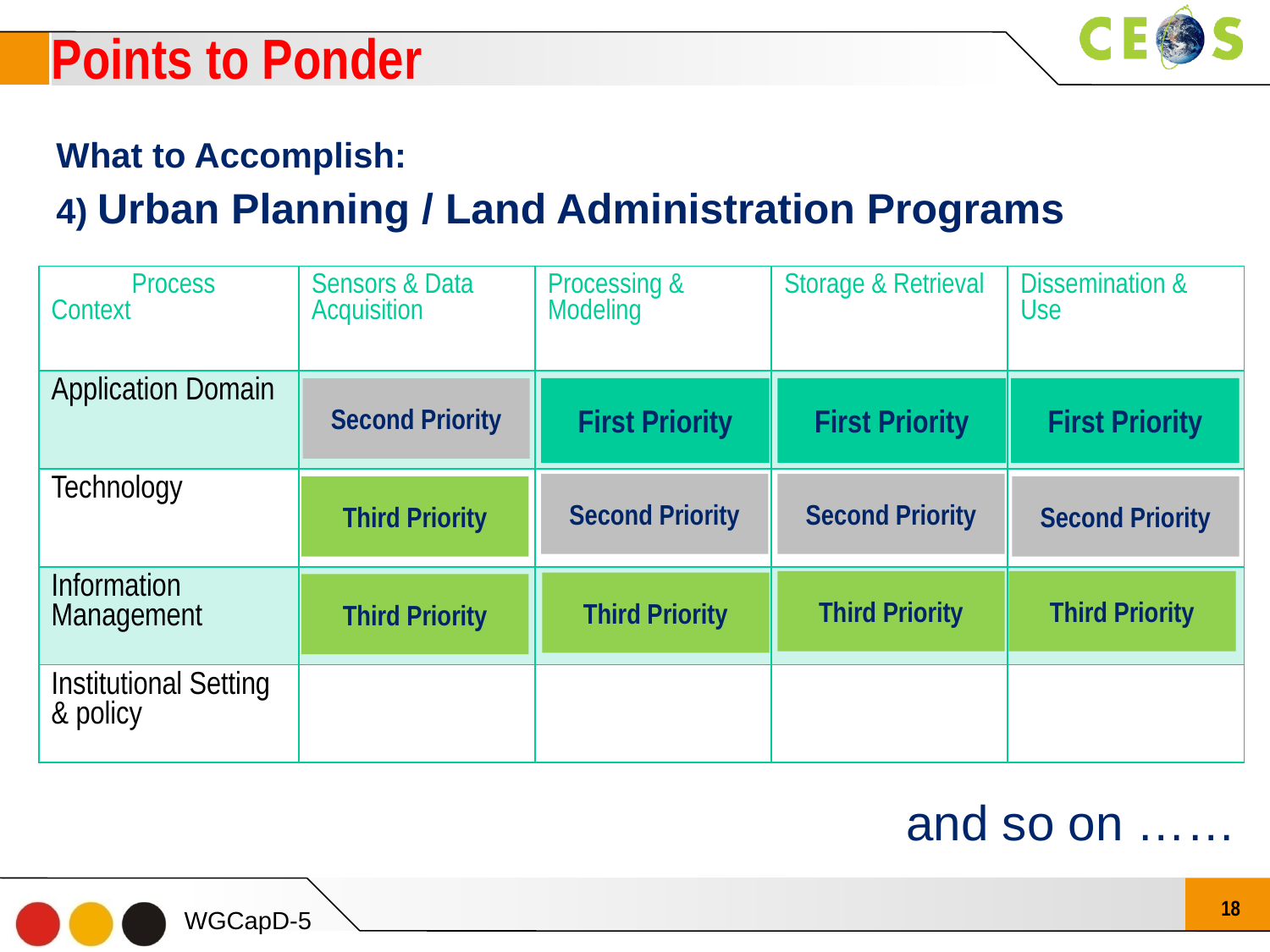

Points to Ponder
What to Accomplish:
4) Urban Planning / Land Administration Programs

| Process Context | Sensors & Data Acquisition | Processing & Modeling | Storage & Retrieval | Dissemination & Use |
| --- | --- | --- | --- | --- |
| Application Domain |  |  |  |  |
| Technology |  |  |  |  |
| Information Management |  |  |  |  |
| Institutional Setting & policy |  |  |  |  |

First Priority

First Priority

First Priority

Second Priority

Second Priority

Second Priority

Third Priority

Second Priority

Third Priority

Third Priority

Third Priority

Third Priority

and so on ……